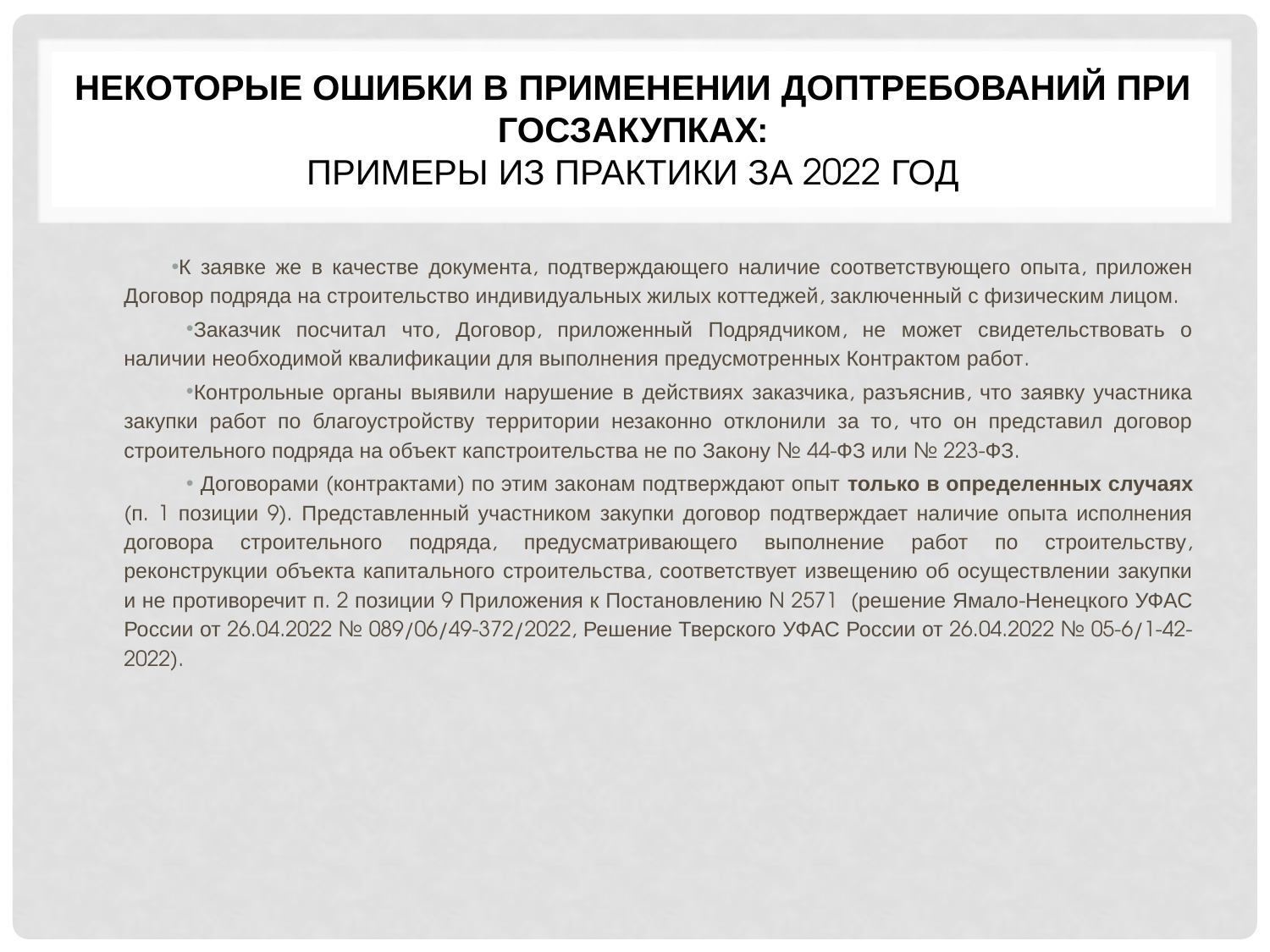

# НЕКОТОРЫЕ ОШИБКИ В ПРИМЕНЕНИИ ДОПТРЕБОВАНИЙ ПРИ ГОСЗАКУПКАХ: ПРИМЕРЫ ИЗ ПРАКТИКИ ЗА 2022 ГОД
К заявке же в качестве документа, подтверждающего наличие соответствующего опыта, приложен Договор подряда на строительство индивидуальных жилых коттеджей, заключенный с физическим лицом.
Заказчик посчитал что, Договор, приложенный Подрядчиком, не может свидетельствовать о наличии необходимой квалификации для выполнения предусмотренных Контрактом работ.
Контрольные органы выявили нарушение в действиях заказчика, разъяснив, что заявку участника закупки работ по благоустройству территории незаконно отклонили за то, что он представил договор строительного подряда на объект капстроительства не по Закону № 44-ФЗ или № 223-ФЗ.
 Договорами (контрактами) по этим законам подтверждают опыт только в определенных случаях (п. 1 позиции 9). Представленный участником закупки договор подтверждает наличие опыта исполнения договора строительного подряда, предусматривающего выполнение работ по строительству, реконструкции объекта капитального строительства, соответствует извещению об осуществлении закупки и не противоречит п. 2 позиции 9 Приложения к Постановлению N 2571  (решение Ямало-Ненецкого УФАС России от 26.04.2022 № 089/06/49-372/2022, Решение Тверского УФАС России от 26.04.2022 № 05-6/1-42-2022).